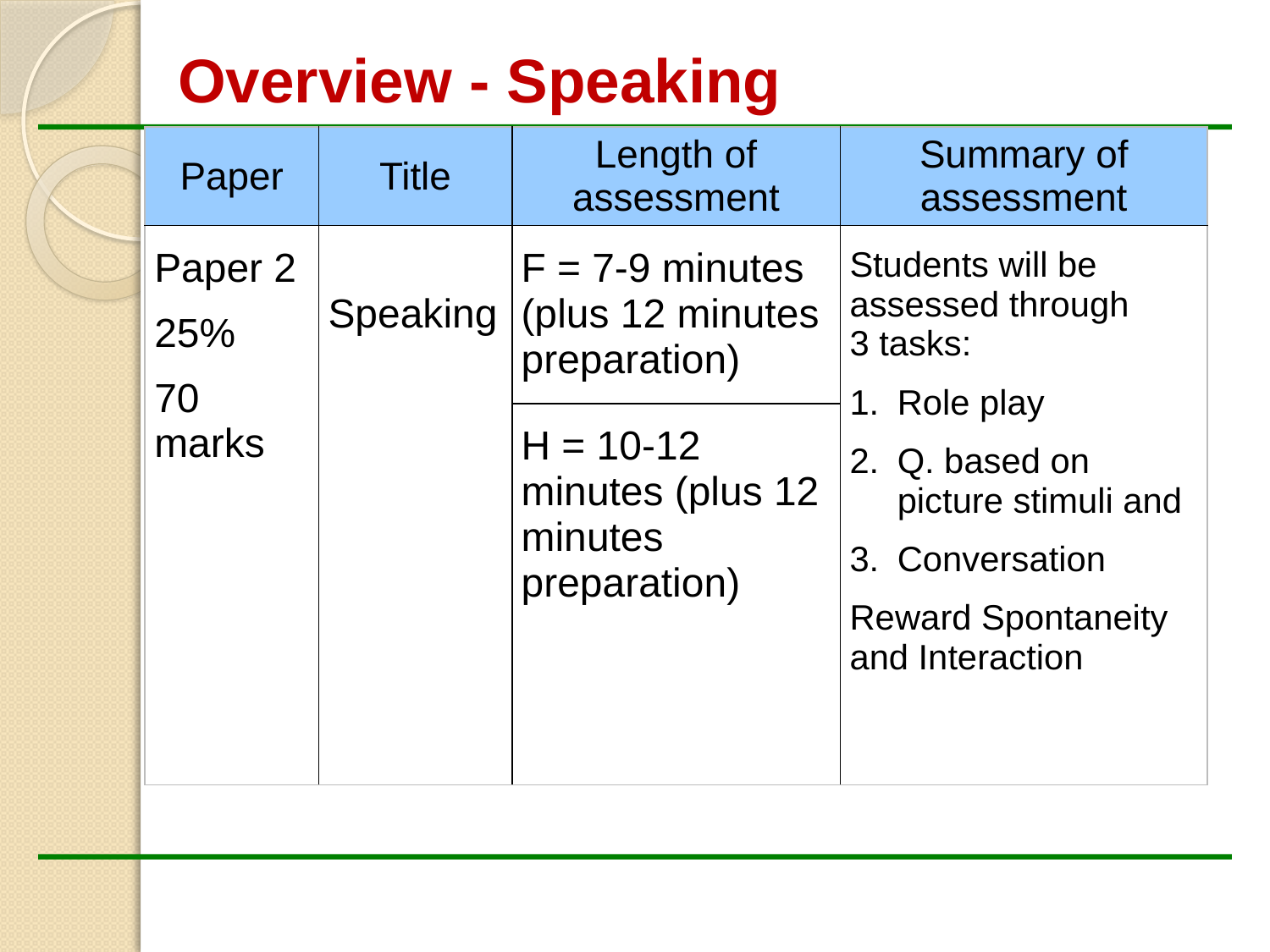

# Overview - Speaking

| Paper | Title | Length of assessment | Summary of assessment |
| --- | --- | --- | --- |
| Paper 2 25% 70 marks | Speaking | F = 7-9 minutes (plus 12 minutes preparation) | Students will be assessed through 3 tasks: Role play Q. based on picture stimuli and Conversation Reward Spontaneity and Interaction |
|  |  | H = 10-12 minutes (plus 12 minutes preparation) |  |